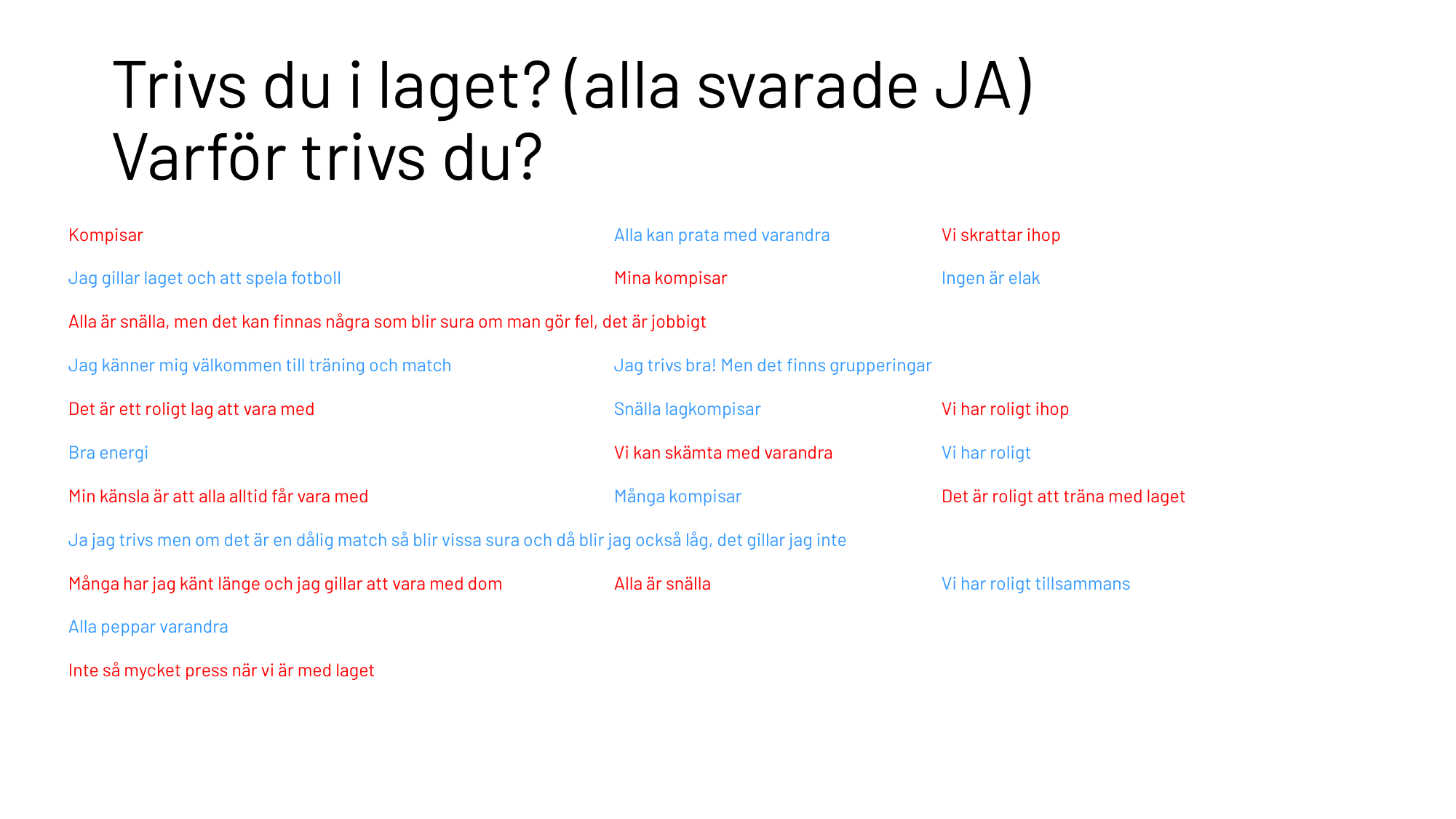

# Trivs du i laget? (alla svarade JA) Varför trivs du?
Kompisar					Alla kan prata med varandra		Vi skrattar ihop

Jag gillar laget och att spela fotboll			Mina kompisar		Ingen är elak

Alla är snälla, men det kan finnas några som blir sura om man gör fel, det är jobbigt

Jag känner mig välkommen till träning och match		Jag trivs bra! Men det finns grupperingar

Det är ett roligt lag att vara med			Snälla lagkompisar		Vi har roligt ihop

Bra energi					Vi kan skämta med varandra	Vi har roligt

Min känsla är att alla alltid får vara med			Många kompisar		Det är roligt att träna med laget

Ja jag trivs men om det är en dålig match så blir vissa sura och då blir jag också låg, det gillar jag inte

Många har jag känt länge och jag gillar att vara med dom		Alla är snälla			Vi har roligt tillsammans

Alla peppar varandra

Inte så mycket press när vi är med laget